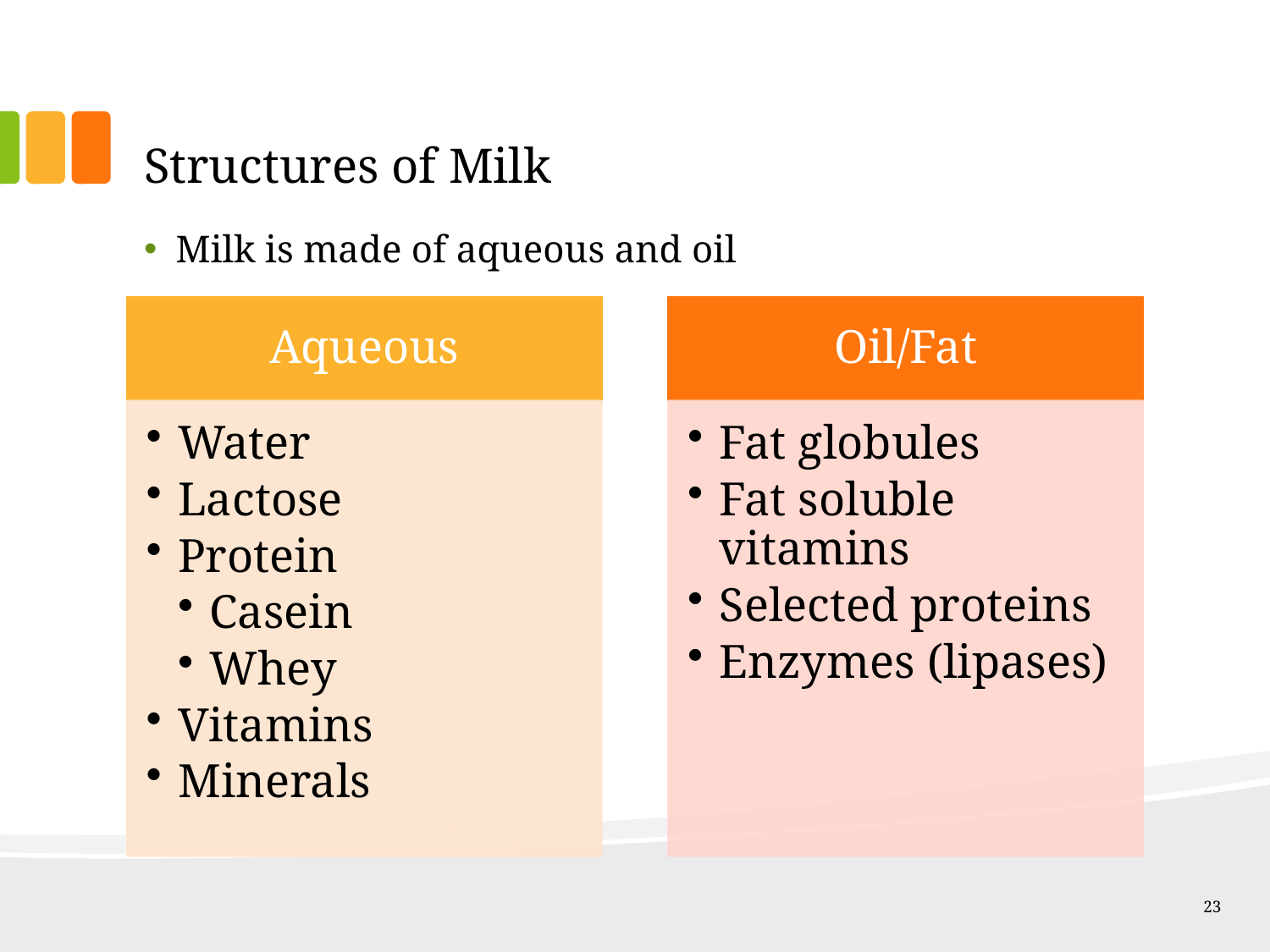

# Structures of Milk
Milk is made of aqueous and oil
Aqueous
Water
Lactose
Protein
Casein
Whey
Vitamins
Minerals
Oil/Fat
Fat globules
Fat soluble vitamins
Selected proteins
Enzymes (lipases)
23